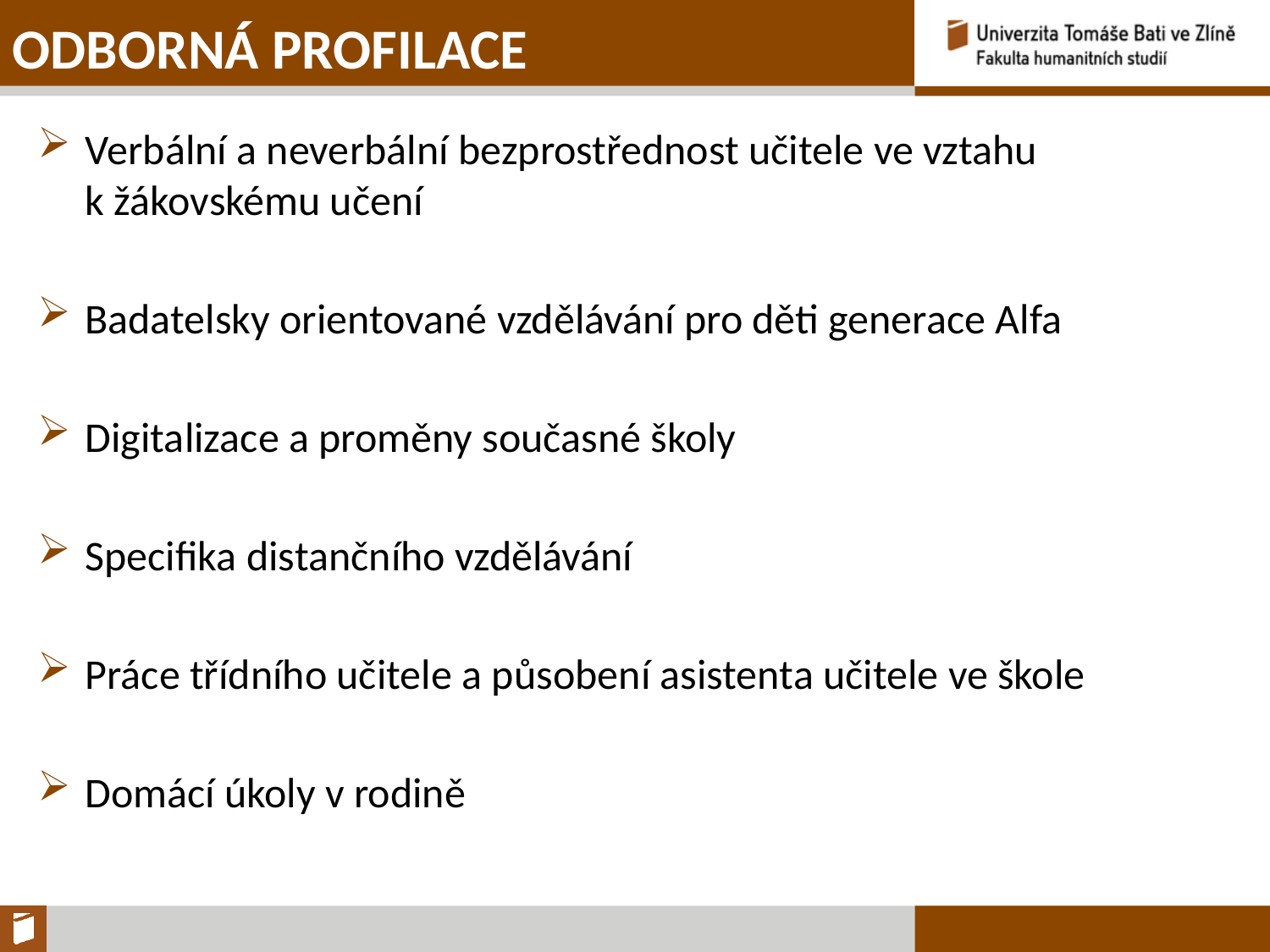

ODBORNÁ PROFILACE
Verbální a neverbální bezprostřednost učitele ve vztahu k žákovskému učení

Badatelsky orientované vzdělávání pro děti generace Alfa

Digitalizace a proměny současné školy

Specifika distančního vzdělávání

Práce třídního učitele a působení asistenta učitele ve škole

Domácí úkoly v rodině